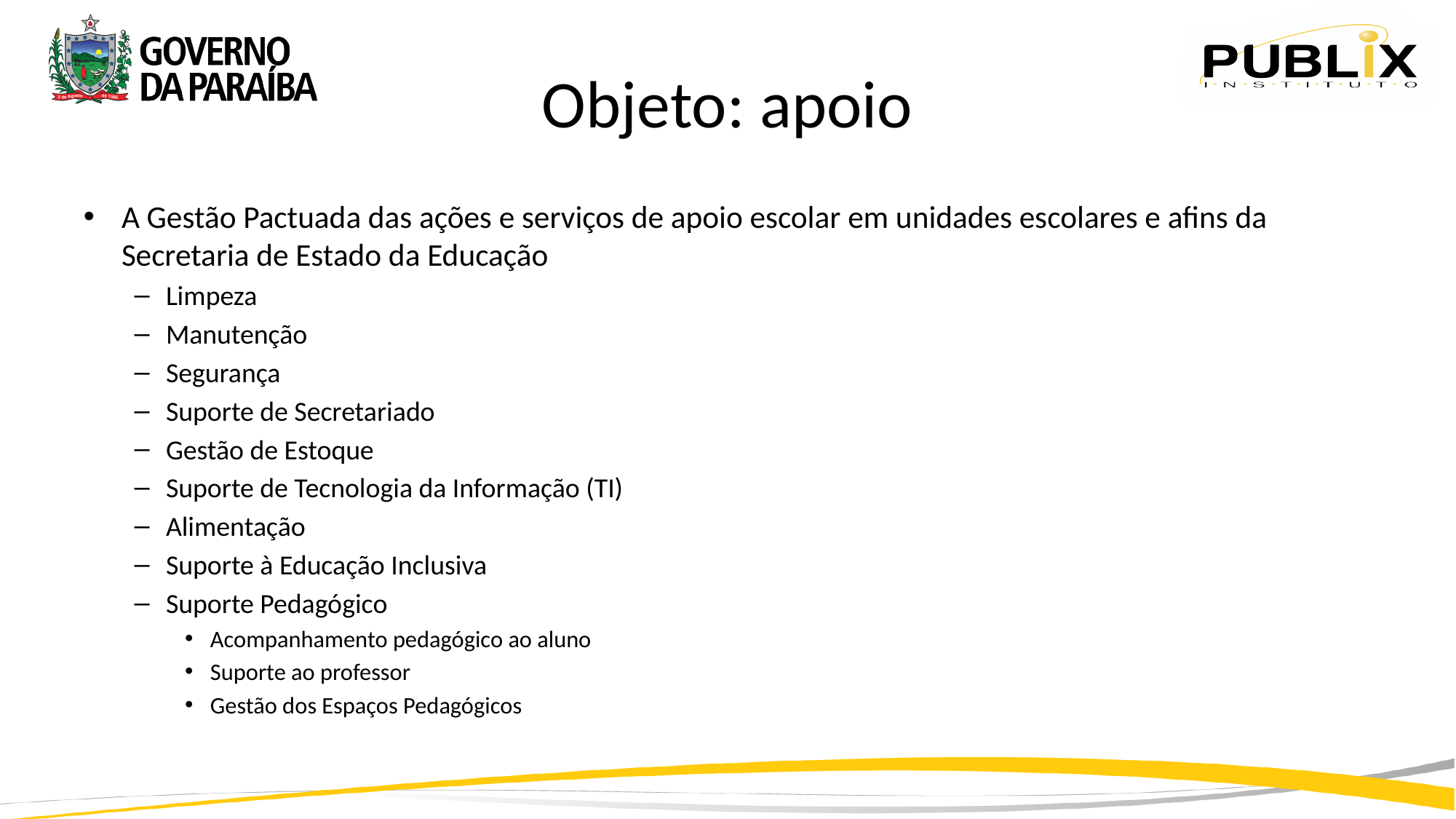

# Objeto: apoio
A Gestão Pactuada das ações e serviços de apoio escolar em unidades escolares e afins da Secretaria de Estado da Educação
Limpeza
Manutenção
Segurança
Suporte de Secretariado
Gestão de Estoque
Suporte de Tecnologia da Informação (TI)
Alimentação
Suporte à Educação Inclusiva
Suporte Pedagógico
Acompanhamento pedagógico ao aluno
Suporte ao professor
Gestão dos Espaços Pedagógicos